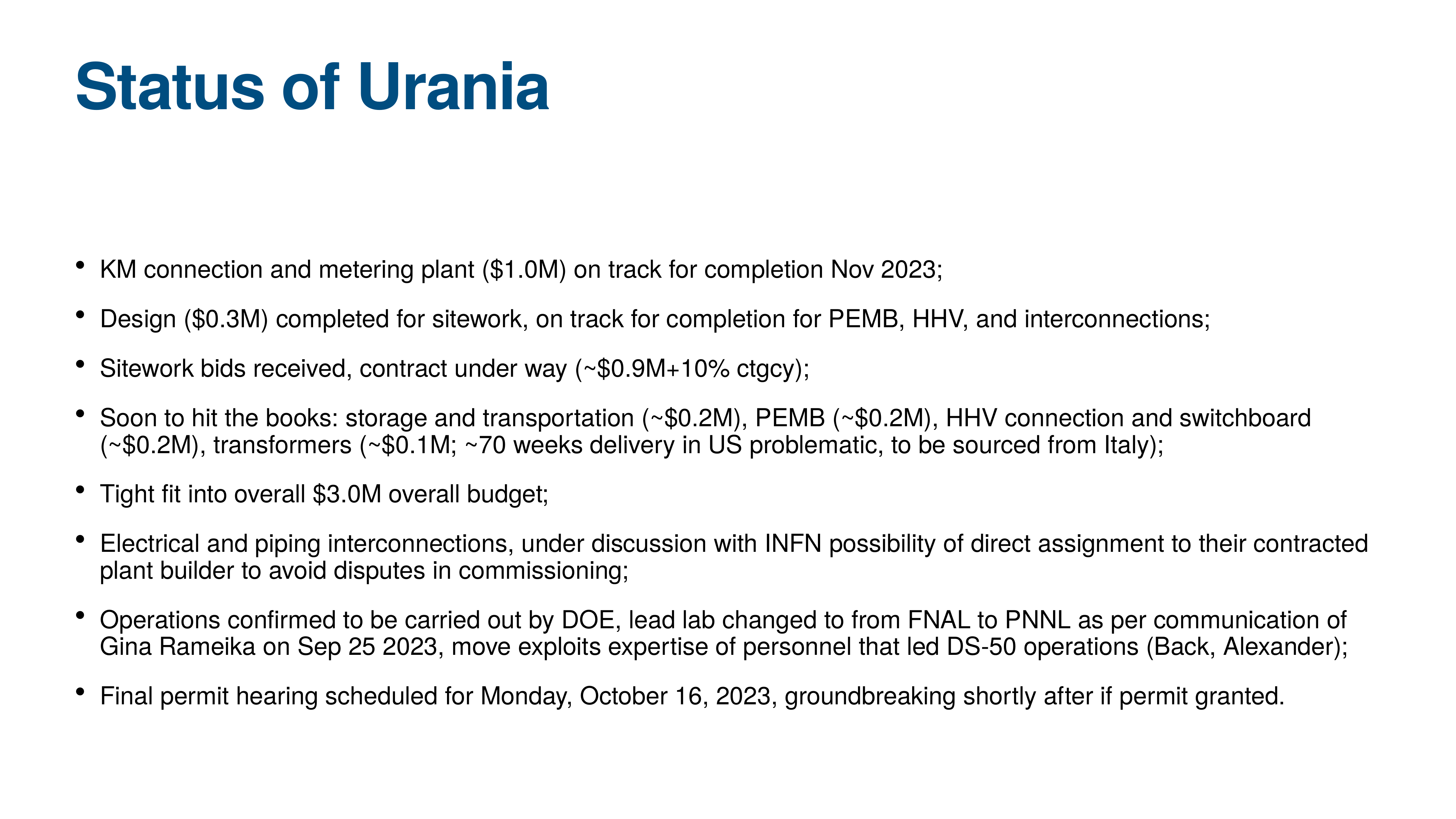

# Status of Urania

KM connection and metering plant ($1.0M) on track for completion Nov 2023;
Design ($0.3M) completed for sitework, on track for completion for PEMB, HHV, and interconnections;
Sitework bids received, contract under way (~$0.9M+10% ctgcy);
Soon to hit the books: storage and transportation (~$0.2M), PEMB (~$0.2M), HHV connection and switchboard (~$0.2M), transformers (~$0.1M; ~70 weeks delivery in US problematic, to be sourced from Italy);
Tight fit into overall $3.0M overall budget;
Electrical and piping interconnections, under discussion with INFN possibility of direct assignment to their contracted plant builder to avoid disputes in commissioning;
Operations confirmed to be carried out by DOE, lead lab changed to from FNAL to PNNL as per communication of Gina Rameika on Sep 25 2023, move exploits expertise of personnel that led DS-50 operations (Back, Alexander);
Final permit hearing scheduled for Monday, October 16, 2023, groundbreaking shortly after if permit granted.